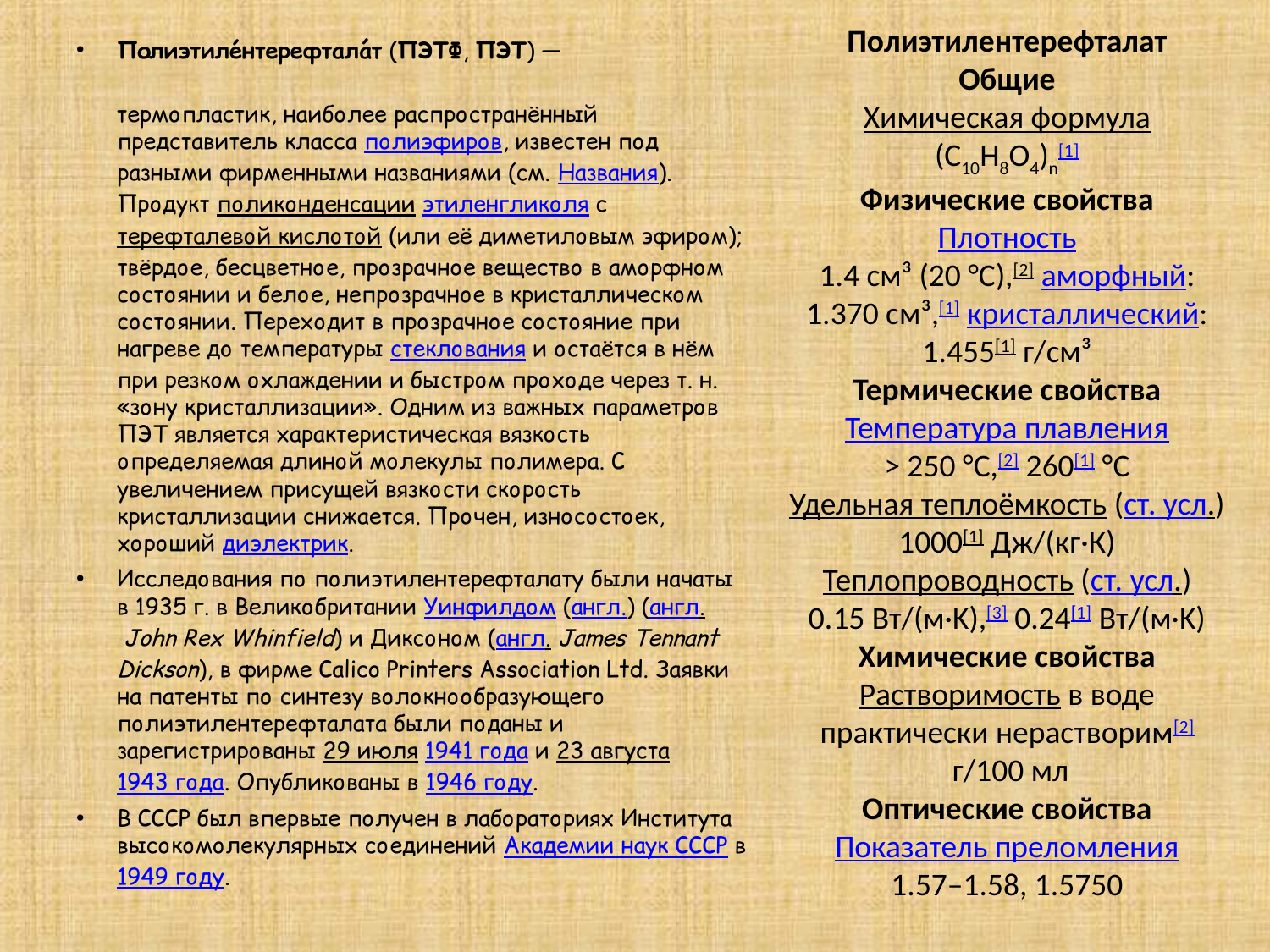

Полиэтиле́нтерефтала́т (ПЭТФ, ПЭТ) —

      термопластик, наиболее распространённый представитель класса полиэфиров, известен под разными фирменными названиями (см. Названия). Продукт поликонденсации этиленгликоля с терефталевой кислотой (или её диметиловым эфиром); твёрдое, бесцветное, прозрачное вещество в аморфном состоянии и белое, непрозрачное в кристаллическом состоянии. Переходит в прозрачное состояние при нагреве до температуры стеклования и остаётся в нём при резком охлаждении и быстром проходе через т. н. «зону кристаллизации». Одним из важных параметров ПЭТ является характеристическая вязкость определяемая длиной молекулы полимера. С увеличением присущей вязкости скорость кристаллизации снижается. Прочен, износостоек, хороший диэлектрик.
Исследования по полиэтилентерефталату были начаты в 1935 г. в Великобритании Уинфилдом (англ.) (англ. John Rex Whinfield) и Диксоном (англ. James Tennant Dickson), в фирме Calico Printers Association Ltd. Заявки на патенты по синтезу волокнообразующего полиэтилентерефталата были поданы и зарегистрированы 29 июля 1941 года и 23 августа 1943 года. Опубликованы в 1946 году.
В СССР был впервые получен в лабораториях Института высокомолекулярных соединений Академии наук СССР в 1949 году.

# Полиэтилентерефталат Общие Химическая формула (C10H8O4)n[1] Физические свойства Плотность 1.4 см³ (20 °C),[2] аморфный: 1.370 см³,[1] кристаллический: 1.455[1] г/см³ Термические свойства Температура плавления > 250 °C,[2] 260[1] °C Удельная теплоёмкость (ст. усл.) 1000[1] Дж/(кг·К) Теплопроводность (ст. усл.) 0.15 Вт/(м·K),[3] 0.24[1] Вт/(м·K) Химические свойства Растворимость в воде практически нерастворим[2] г/100 мл Оптические свойства Показатель преломления 1.57–1.58, 1.5750